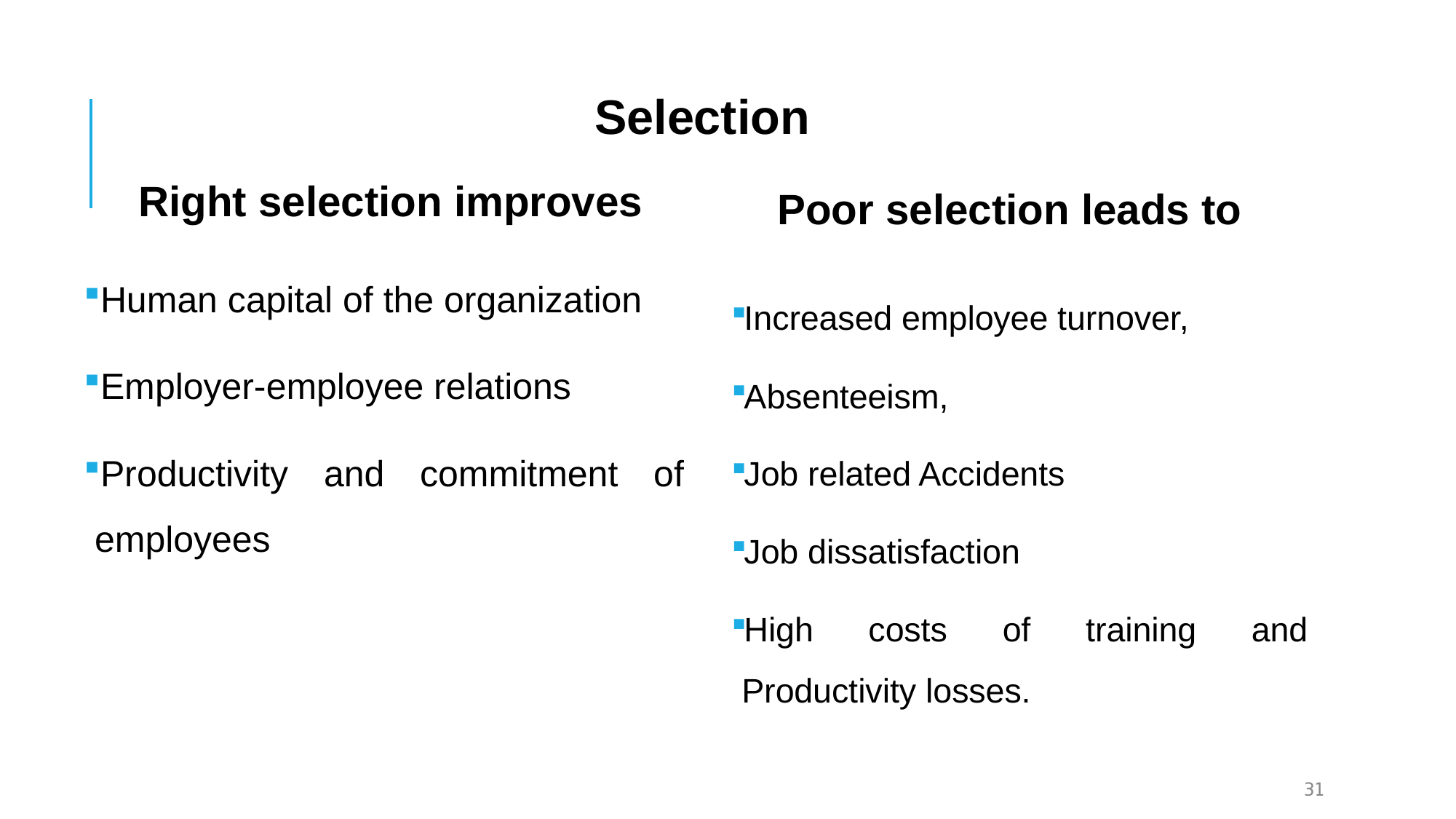

# Selection
Right selection improves

Poor selection leads to
Human capital of the organization
Employer-employee relations
Productivity and commitment of employees

Increased employee turnover,
Absenteeism,
Job related Accidents
Job dissatisfaction
High costs of training and Productivity losses.

31